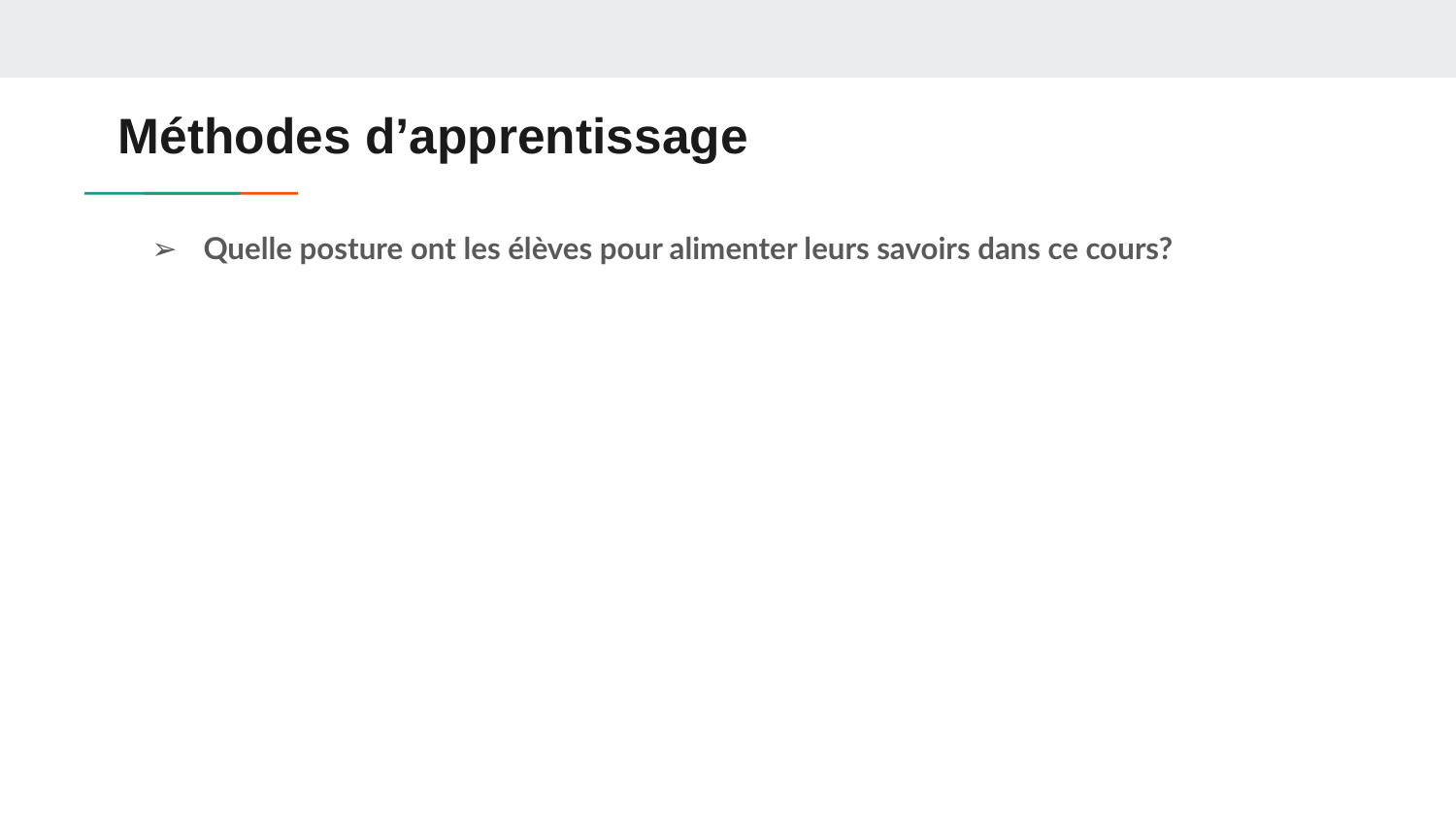

# Méthodes d’apprentissage
Quelle posture ont les élèves pour alimenter leurs savoirs dans ce cours?